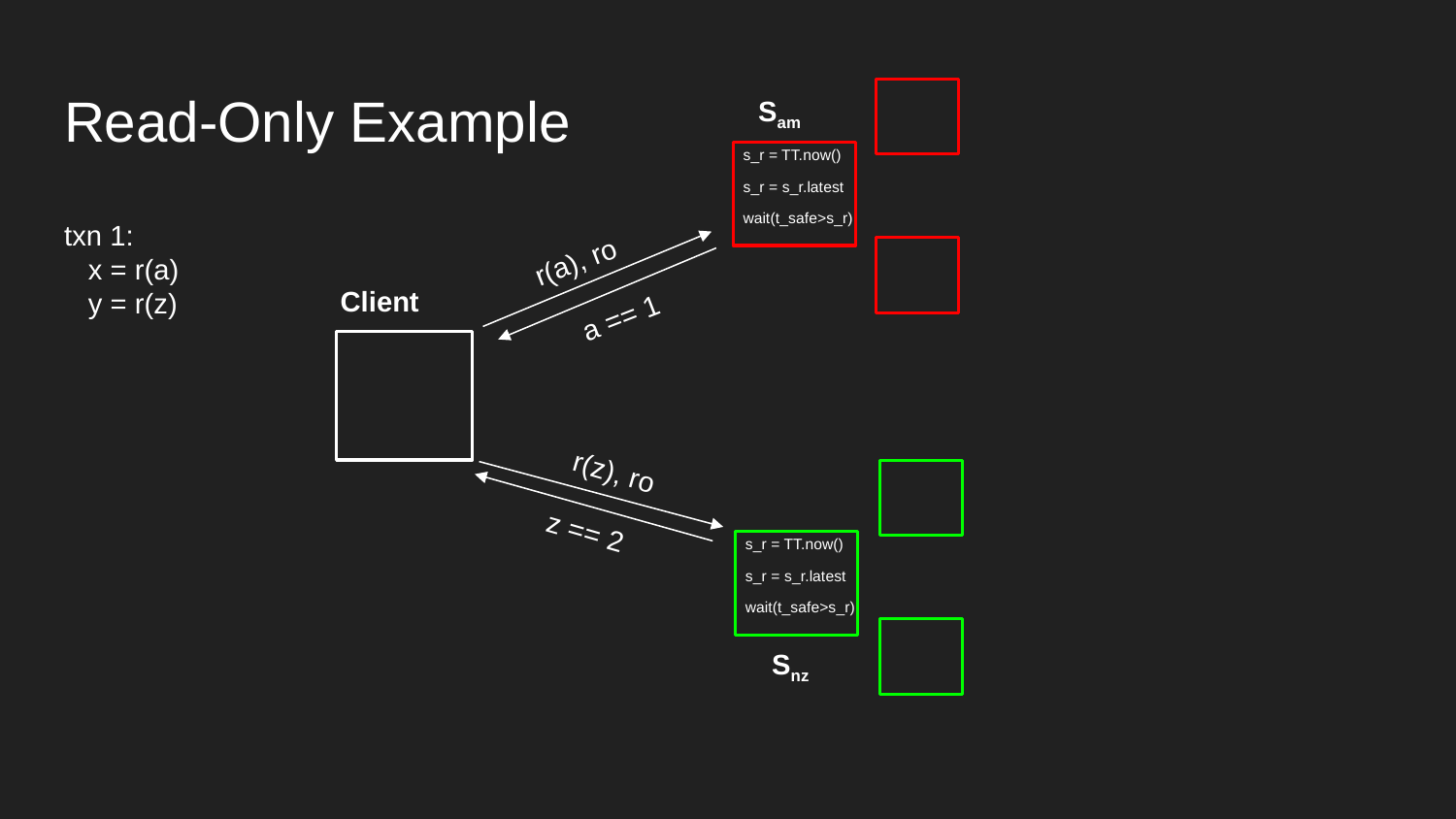

# Read-Only Example
Sam

s_r = TT.now()
s_r = s_r.latest
wait(t_safe>s_r)

txn 1:
   x = r(a)
   y = r(z)

r(a), ro

Client
a == 1

r(z), ro

z == 2
s_r = TT.now()
s_r = s_r.latest
wait(t_safe>s_r)

Snz